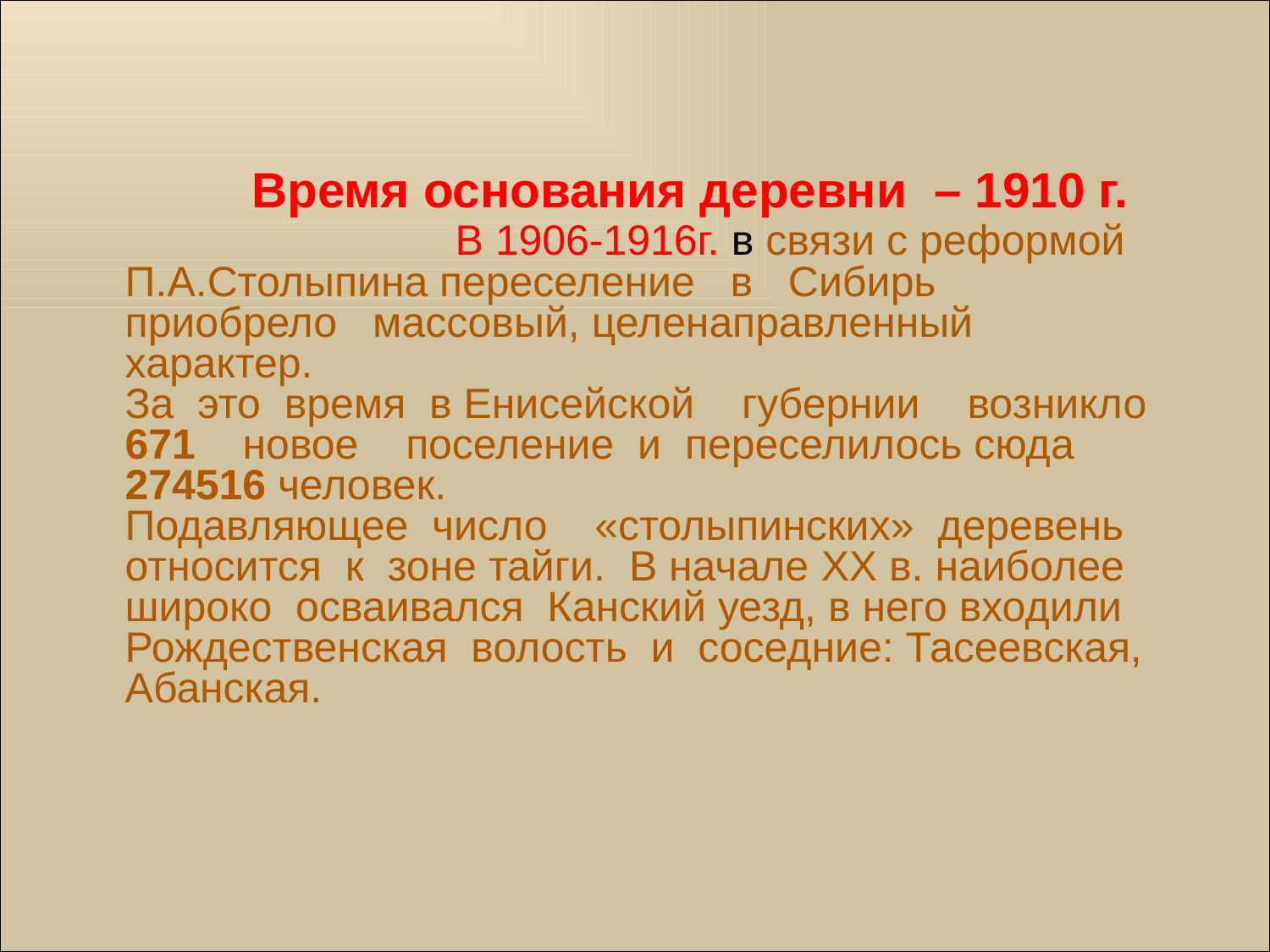

Время основания деревни  – 1910 г.                             В 1906-1916г. в связи с реформой П.А.Столыпина переселение   в   Сибирь    приобрело   массовый, целенаправленный   характер.
    За  это  время  в Енисейской    губернии    возникло    671    новое    поселение  и  переселилось сюда 274516 человек.
    Подавляющее  число    «столыпинских»  деревень относится  к  зоне тайги.  В начале XX в. наиболее широко  осваивался  Канский уезд, в него входили Рождественская  волость  и  соседние: Тасеевская, Абанская.